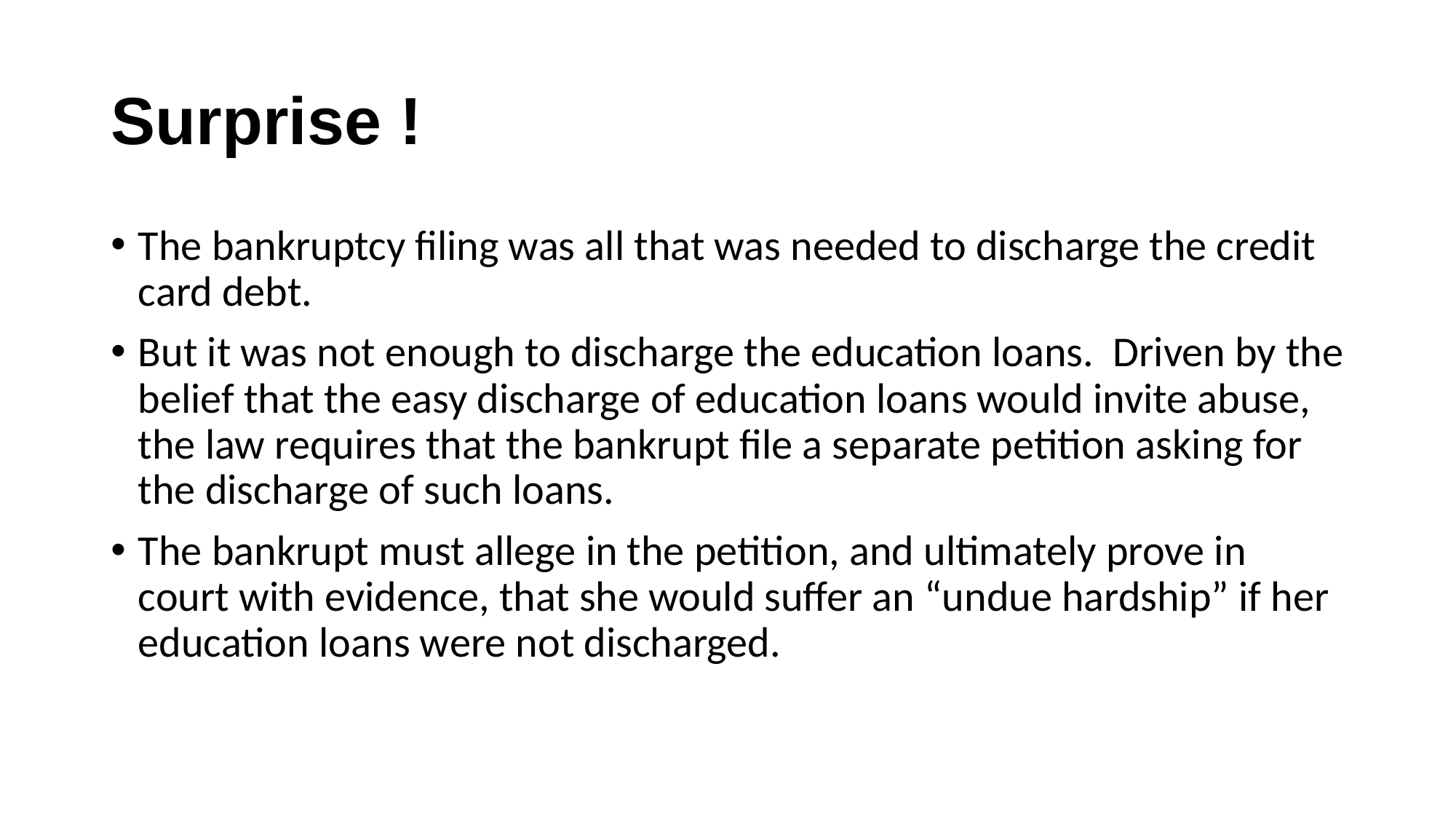

# Surprise !
The bankruptcy filing was all that was needed to discharge the credit card debt.
But it was not enough to discharge the education loans.  Driven by the belief that the easy discharge of education loans would invite abuse, the law requires that the bankrupt file a separate petition asking for the discharge of such loans.
The bankrupt must allege in the petition, and ultimately prove in court with evidence, that she would suffer an “undue hardship” if her education loans were not discharged.